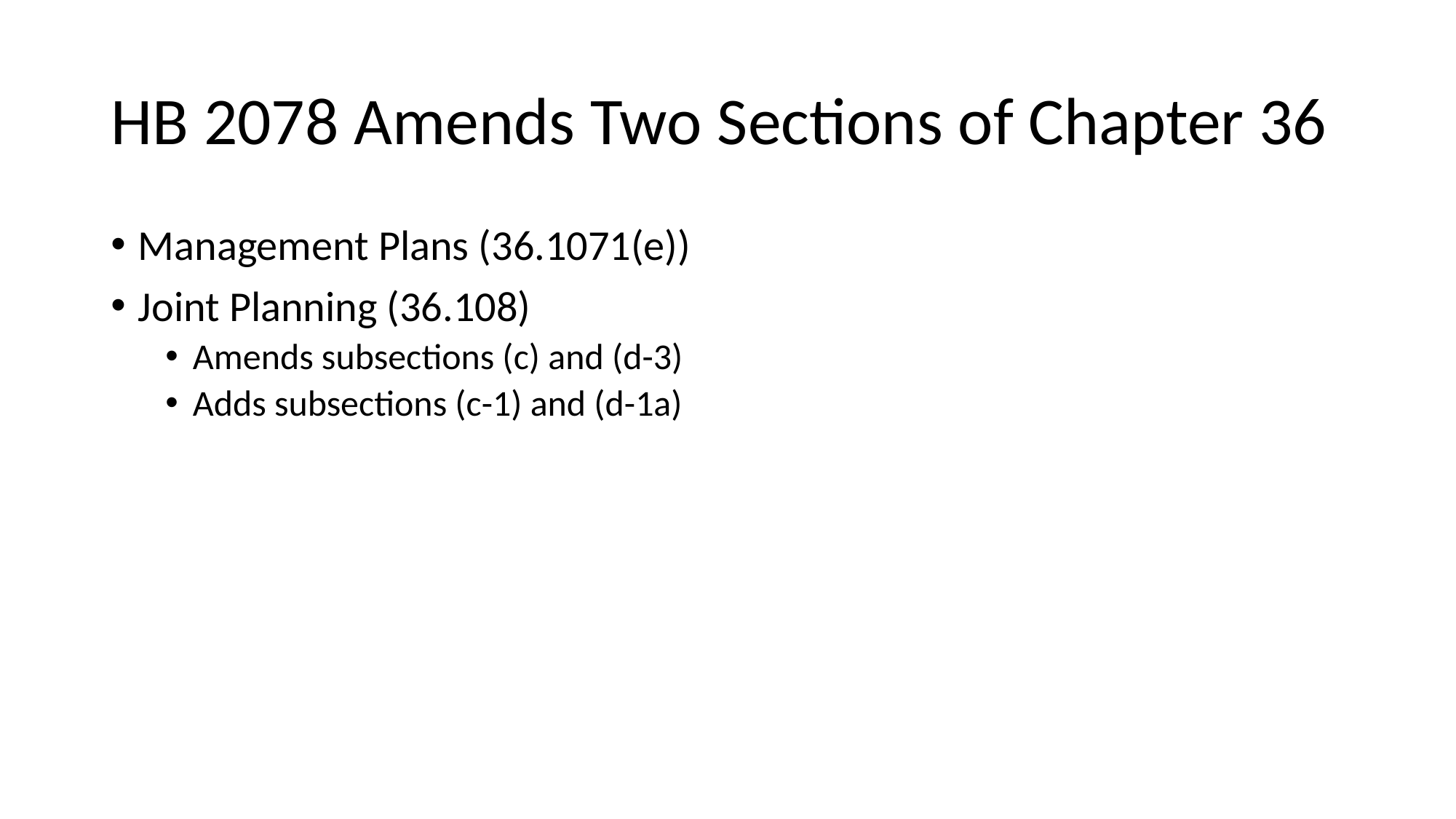

# HB 2078 Amends Two Sections of Chapter 36
Management Plans (36.1071(e))
Joint Planning (36.108)
Amends subsections (c) and (d-3)
Adds subsections (c-1) and (d-1a)